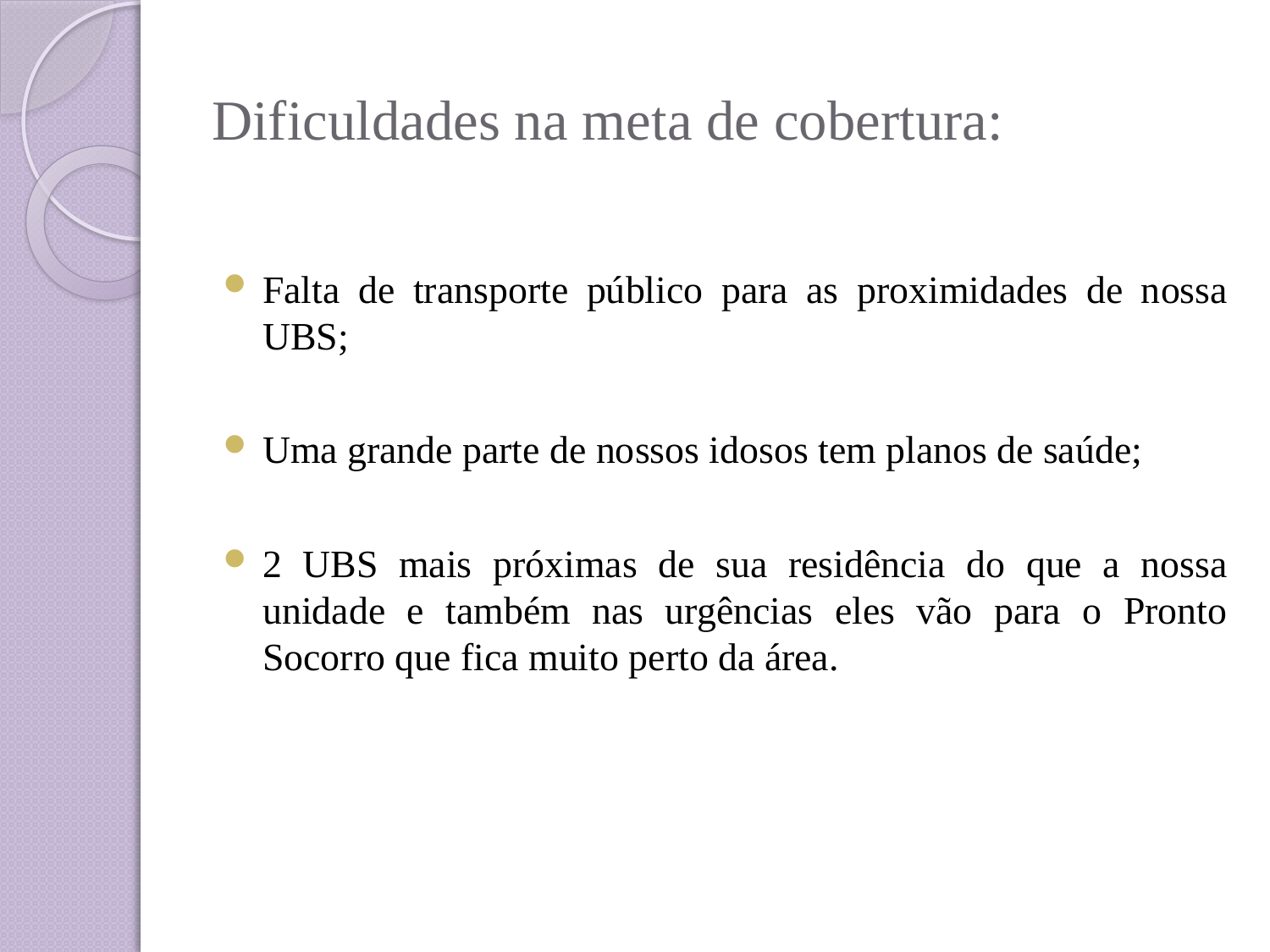

# Dificuldades na meta de cobertura:

Falta de transporte público para as proximidades de nossa UBS;

Uma grande parte de nossos idosos tem planos de saúde;

2 UBS mais próximas de sua residência do que a nossa unidade e também nas urgências eles vão para o Pronto Socorro que fica muito perto da área.